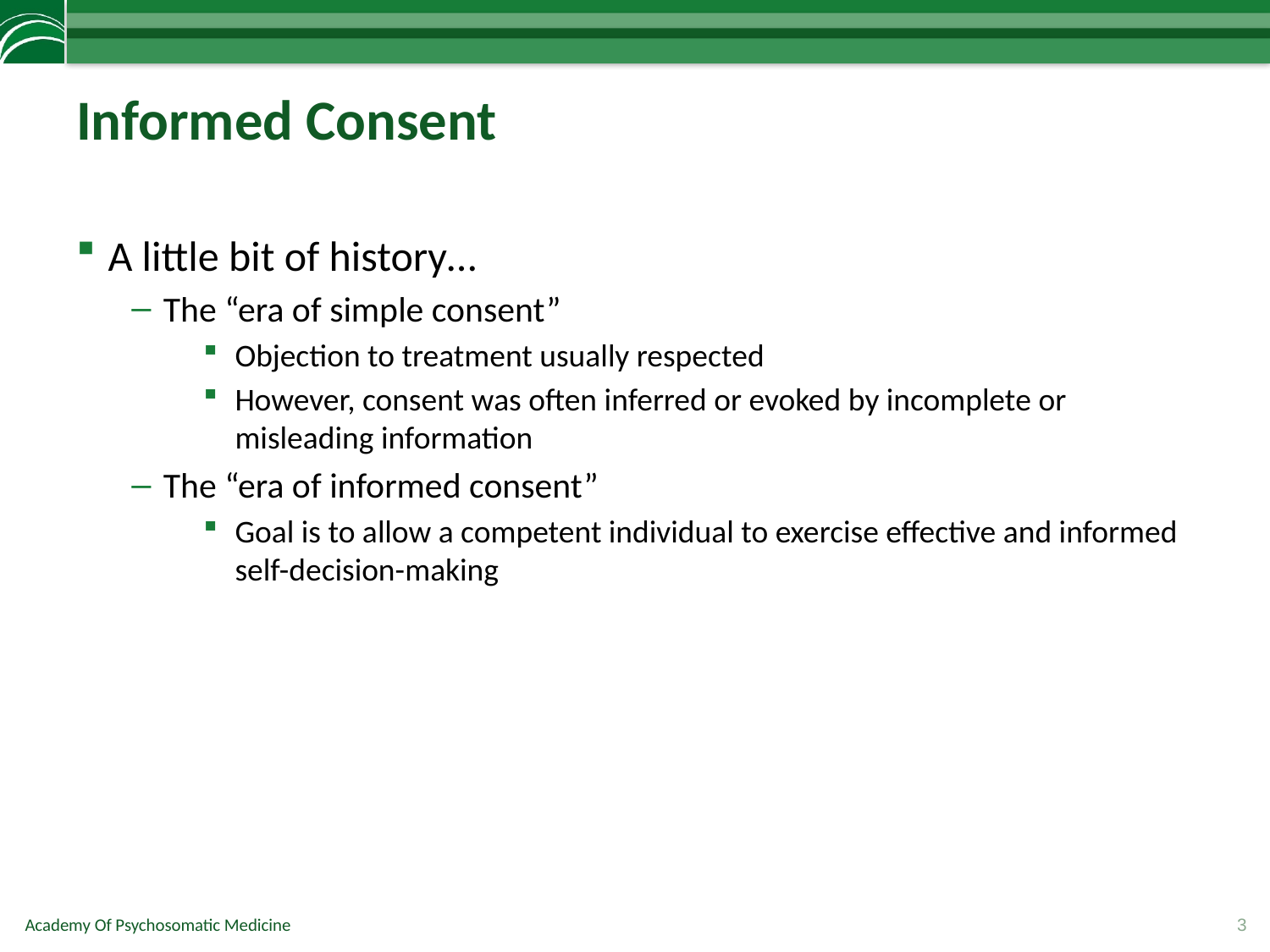

# Informed Consent
A little bit of history…
The “era of simple consent”
Objection to treatment usually respected
However, consent was often inferred or evoked by incomplete or misleading information
The “era of informed consent”
Goal is to allow a competent individual to exercise effective and informed self-decision-making
3